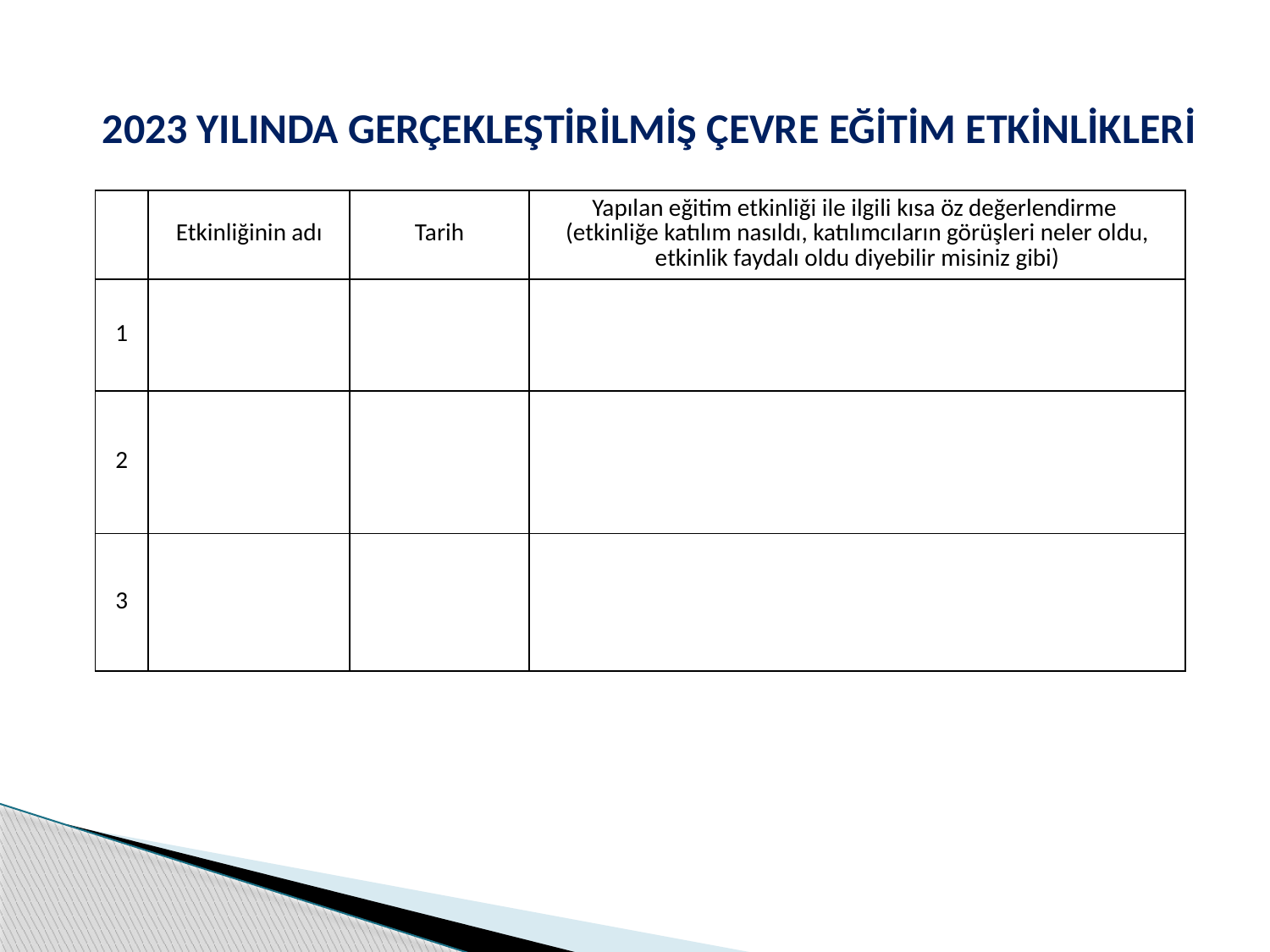

2023 YILINDA GERÇEKLEŞTİRİLMİŞ ÇEVRE EĞİTİM ETKİNLİKLERİ
|  | Etkinliğinin adı | Tarih | Yapılan eğitim etkinliği ile ilgili kısa öz değerlendirme (etkinliğe katılım nasıldı, katılımcıların görüşleri neler oldu, etkinlik faydalı oldu diyebilir misiniz gibi) |
| --- | --- | --- | --- |
| 1 |  |  |  |
| 2 |  |  |  |
| 3 |  |  |  |